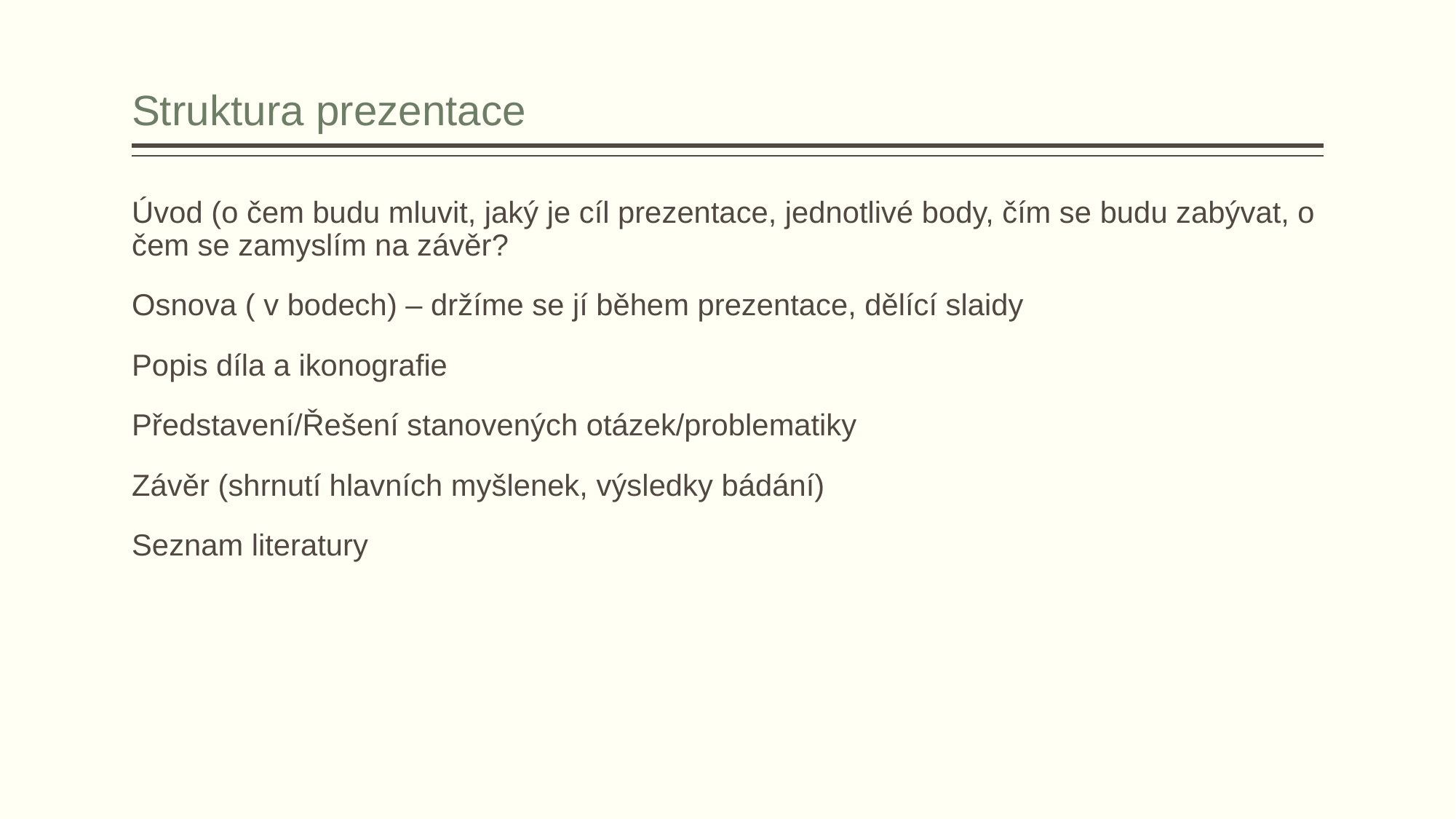

# Struktura prezentace
Úvod (o čem budu mluvit, jaký je cíl prezentace, jednotlivé body, čím se budu zabývat, o čem se zamyslím na závěr?
Osnova ( v bodech) – držíme se jí během prezentace, dělící slaidy
Popis díla a ikonografie
Představení/Řešení stanovených otázek/problematiky
Závěr (shrnutí hlavních myšlenek, výsledky bádání)
Seznam literatury